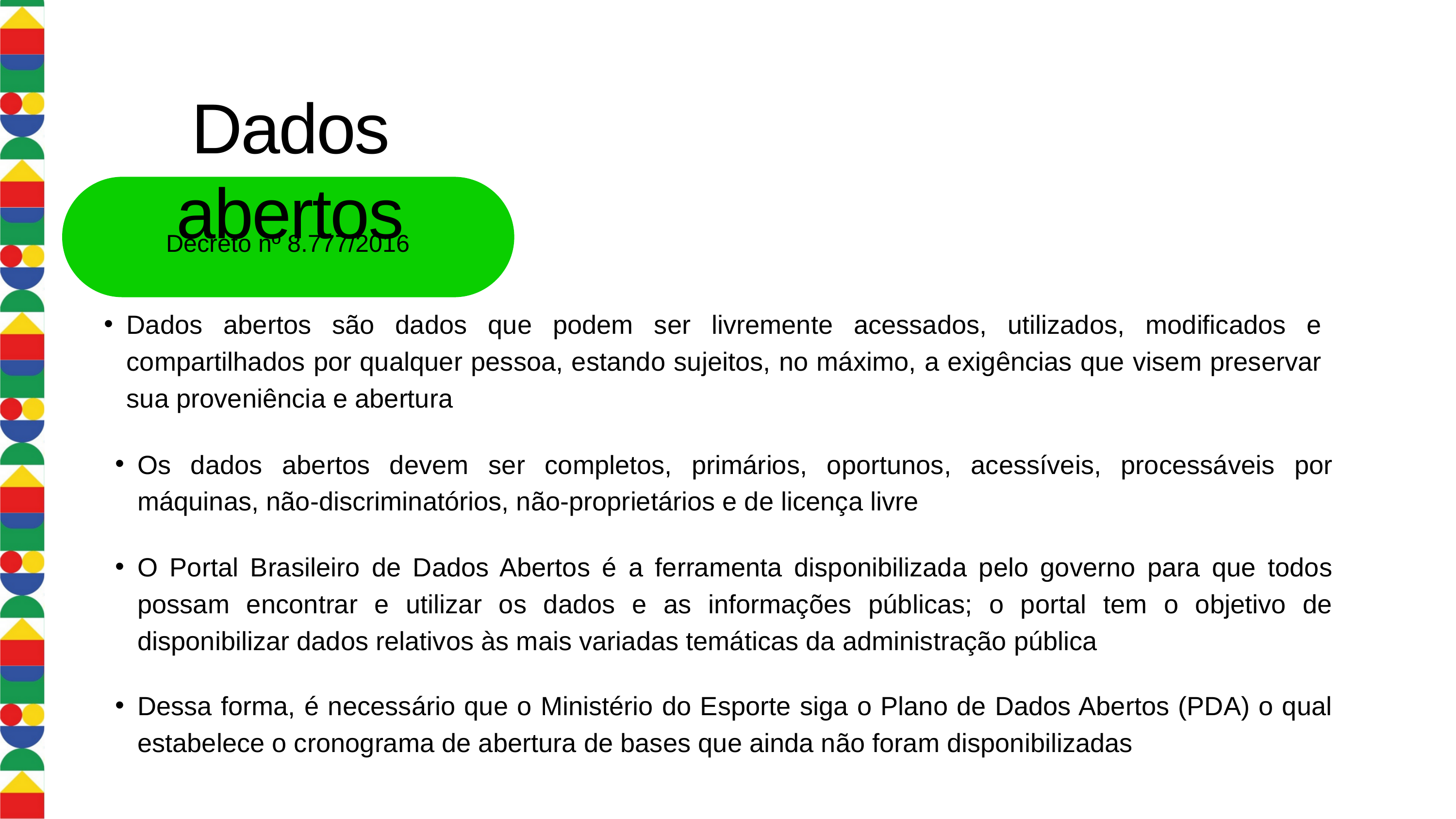

Dados abertos
Decreto nº 8.777/2016

Dados abertos são dados que podem ser livremente acessados, utilizados, modificados e compartilhados por qualquer pessoa, estando sujeitos, no máximo, a exigências que visem preservar sua proveniência e abertura
Os dados abertos devem ser completos, primários, oportunos, acessíveis, processáveis por máquinas, não-discriminatórios, não-proprietários e de licença livre
O Portal Brasileiro de Dados Abertos é a ferramenta disponibilizada pelo governo para que todos possam encontrar e utilizar os dados e as informações públicas; o portal tem o objetivo de disponibilizar dados relativos às mais variadas temáticas da administração pública
Dessa forma, é necessário que o Ministério do Esporte siga o Plano de Dados Abertos (PDA) o qual estabelece o cronograma de abertura de bases que ainda não foram disponibilizadas